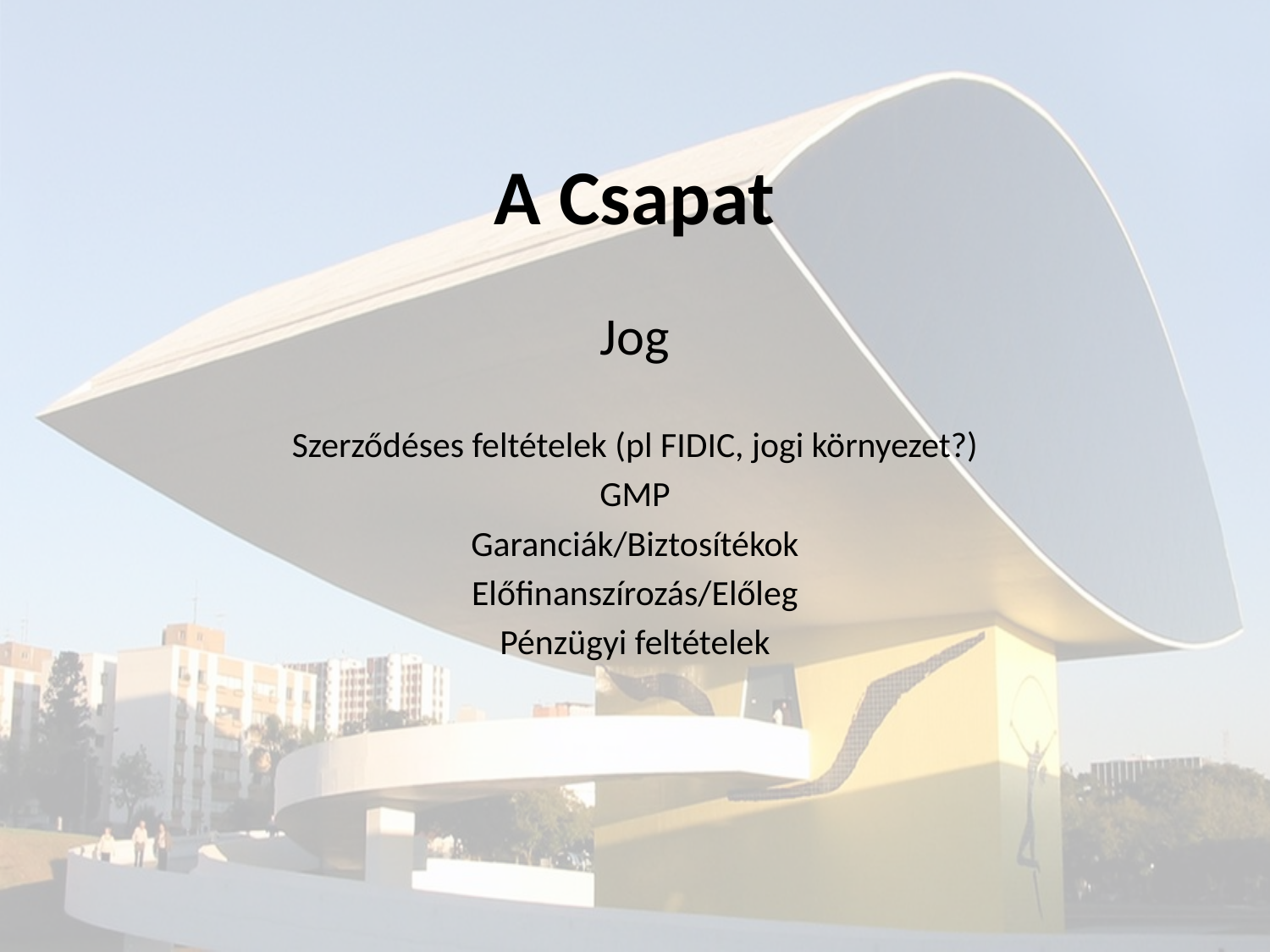

# A Csapat
Jog

Szerződéses feltételek (pl FIDIC, jogi környezet?)
GMP
Garanciák/Biztosítékok
Előfinanszírozás/Előleg
Pénzügyi feltételek